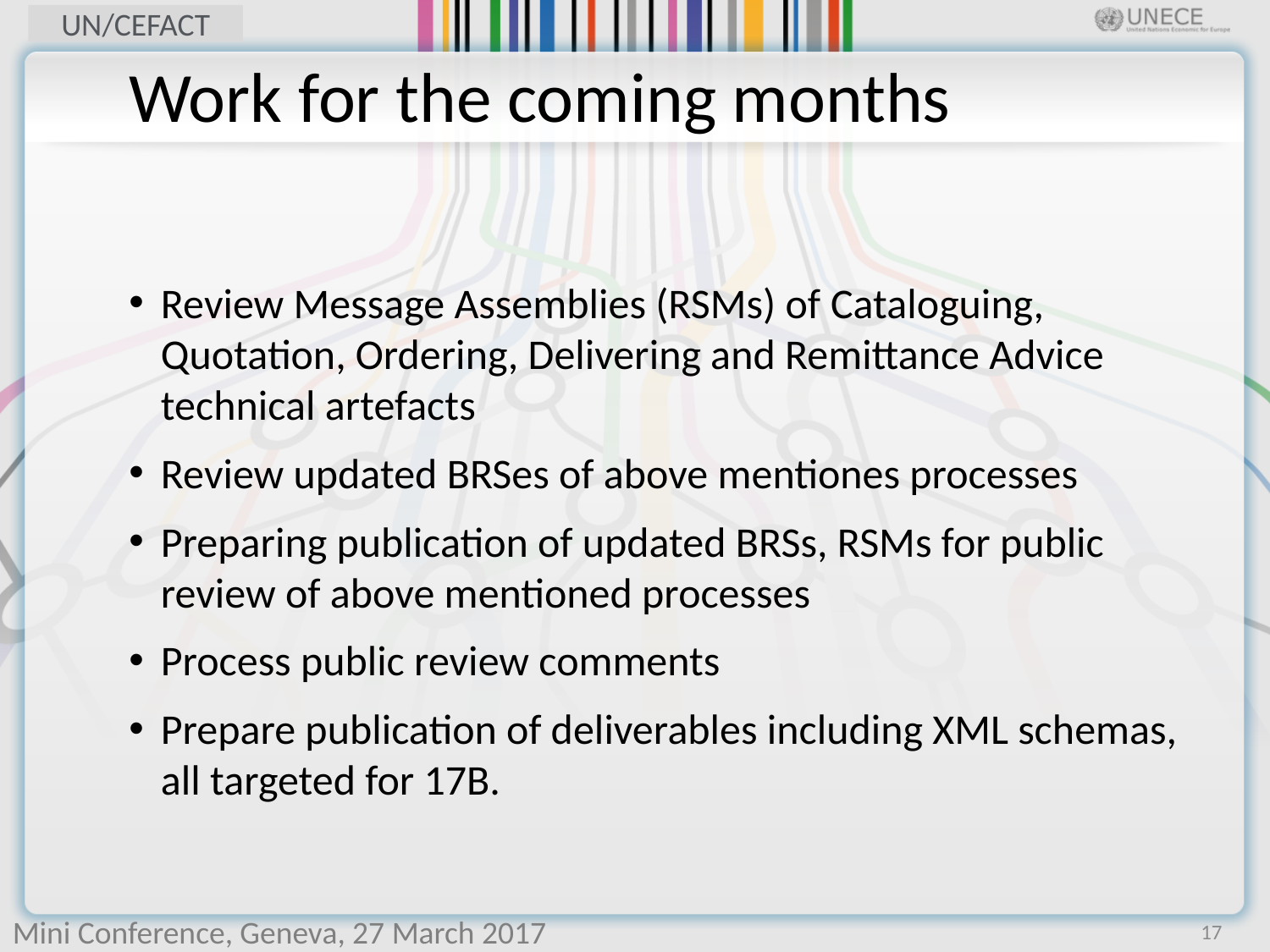

# Work for the coming months
Review Message Assemblies (RSMs) of Cataloguing, Quotation, Ordering, Delivering and Remittance Advice technical artefacts
Review updated BRSes of above mentiones processes
Preparing publication of updated BRSs, RSMs for public review of above mentioned processes
Process public review comments
Prepare publication of deliverables including XML schemas, all targeted for 17B.
17
Mini Conference, Geneva, 27 March 2017